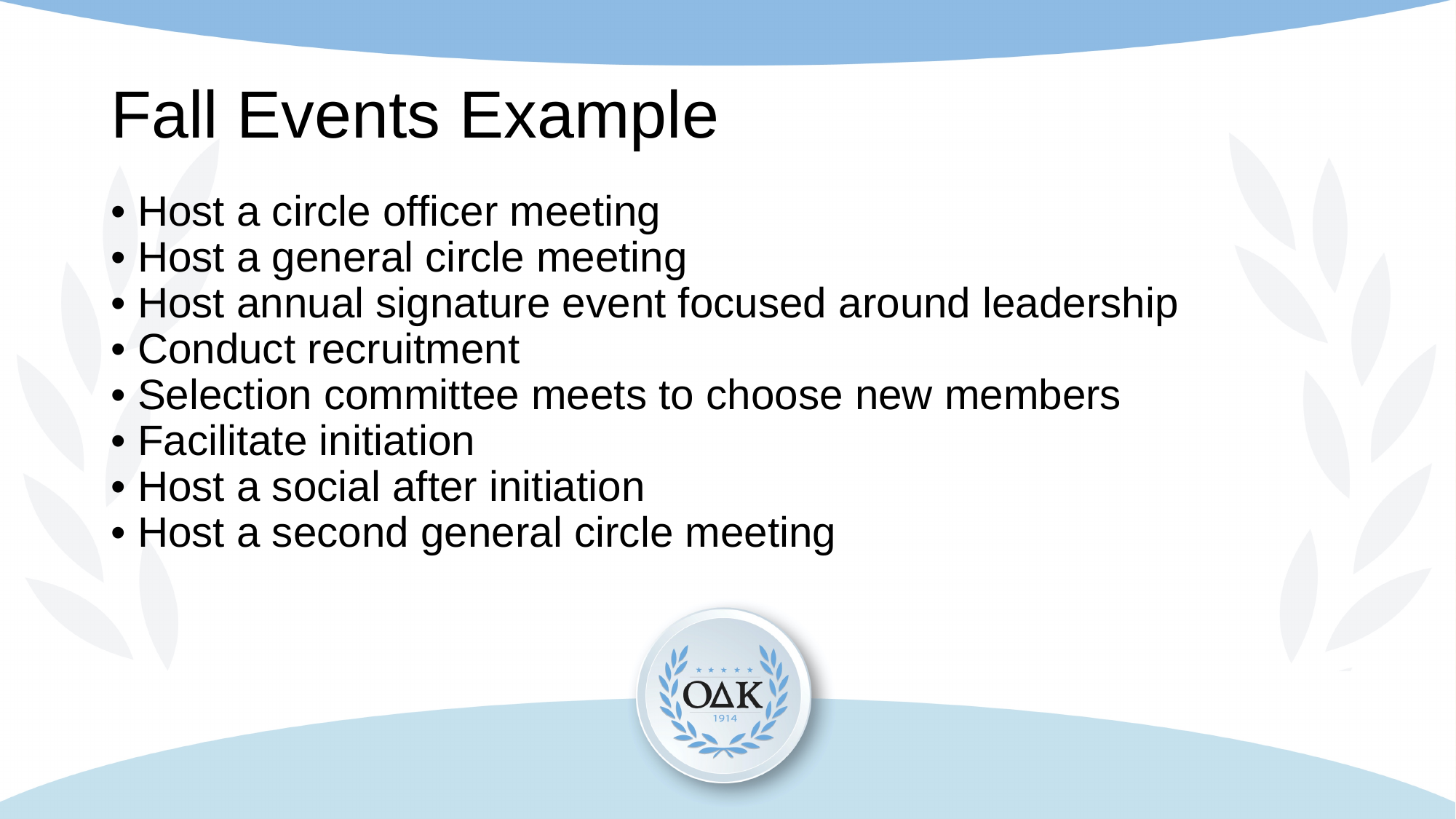

# Fall Events Example
• Host a circle officer meeting
• Host a general circle meeting
• Host annual signature event focused around leadership
• Conduct recruitment
• Selection committee meets to choose new members
• Facilitate initiation
• Host a social after initiation
• Host a second general circle meeting